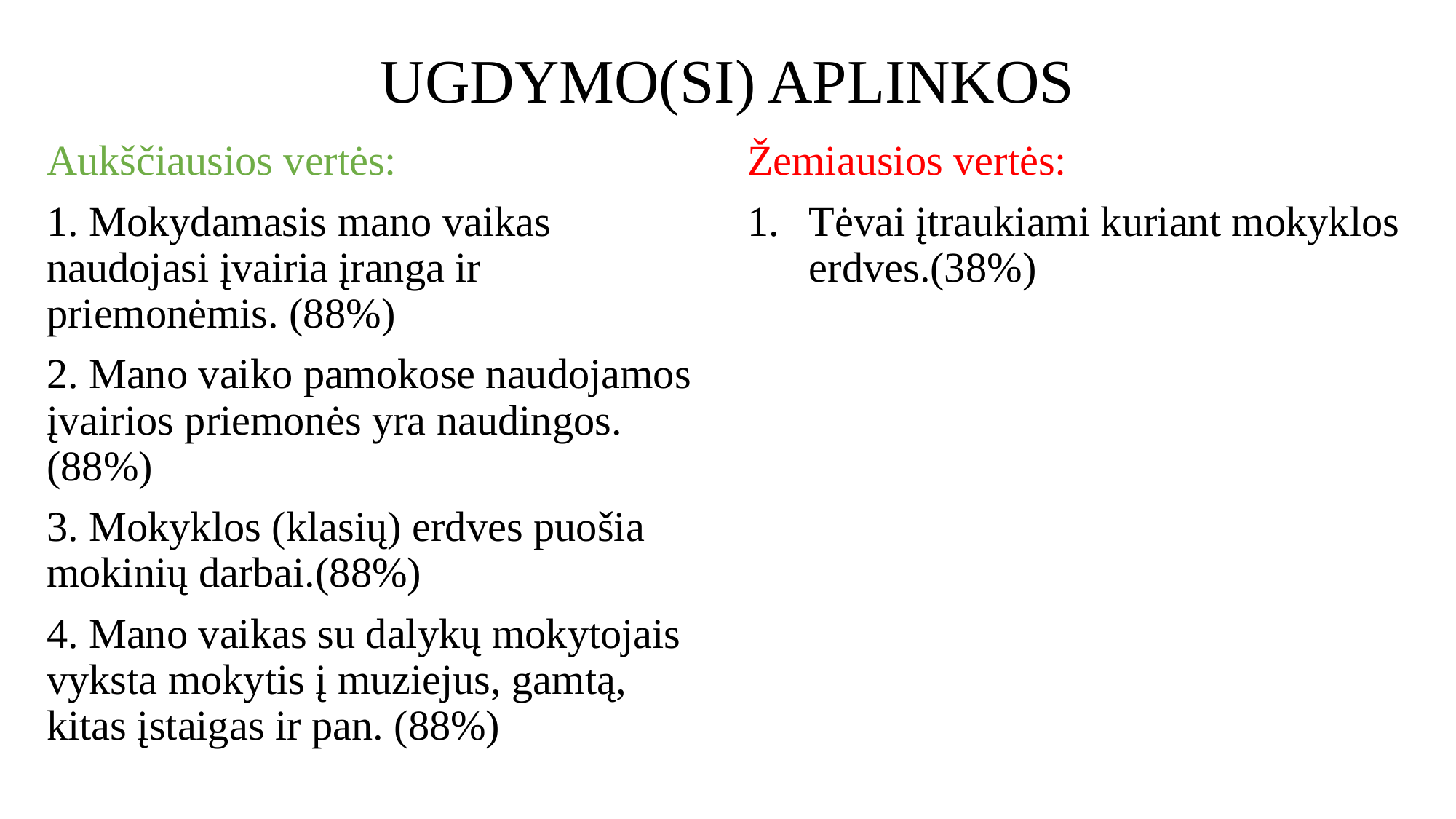

# UGDYMO(SI) APLINKOS
Aukščiausios vertės:
1. Mokydamasis mano vaikas naudojasi įvairia įranga ir priemonėmis. (88%)
2. Mano vaiko pamokose naudojamos įvairios priemonės yra naudingos. (88%)
3. Mokyklos (klasių) erdves puošia mokinių darbai.(88%)
4. Mano vaikas su dalykų mokytojais vyksta mokytis į muziejus, gamtą, kitas įstaigas ir pan. (88%)
Žemiausios vertės:
Tėvai įtraukiami kuriant mokyklos erdves.(38%)